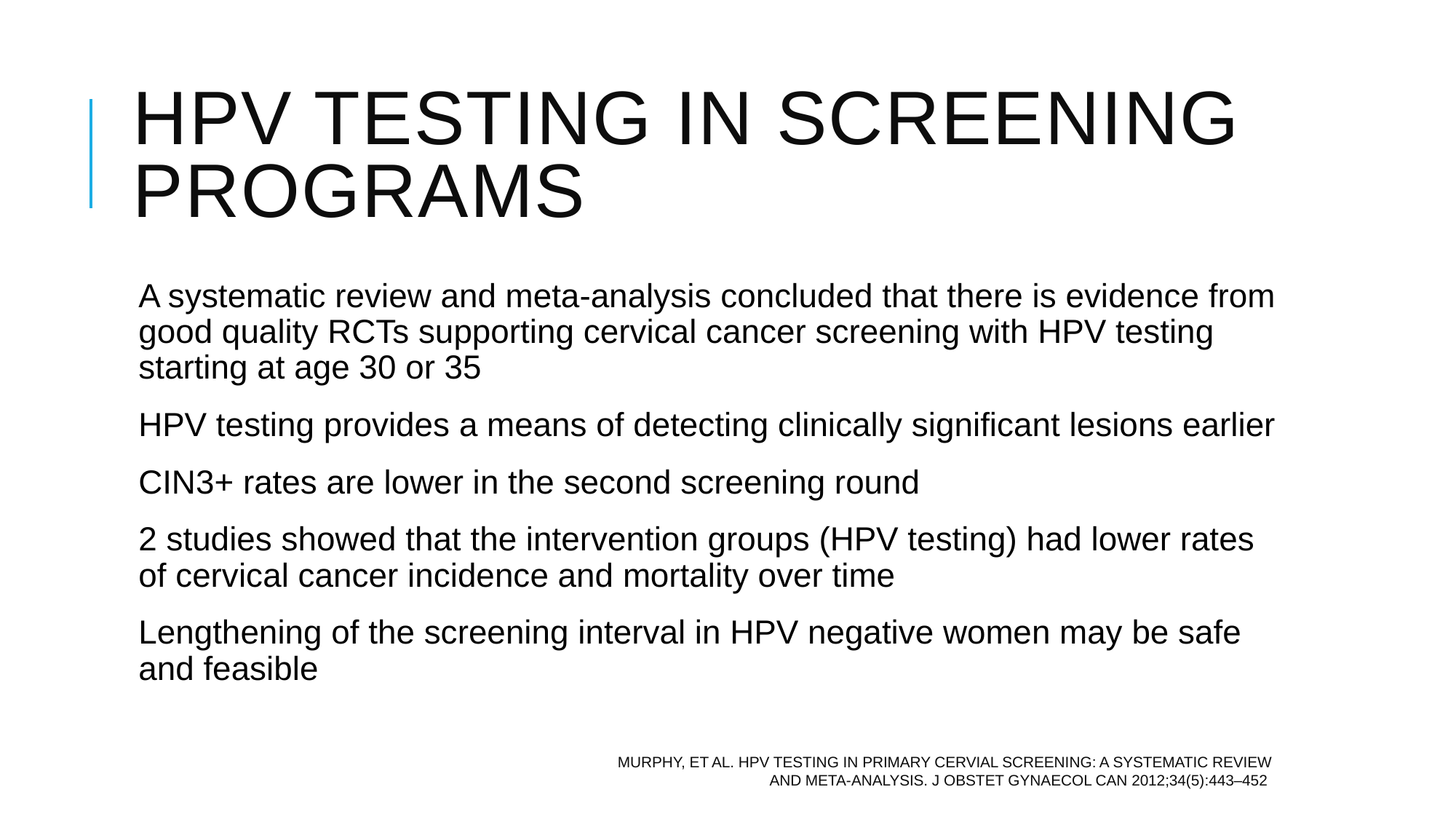

# HPV testing in screening programs
A systematic review and meta-analysis concluded that there is evidence from good quality RCTs supporting cervical cancer screening with HPV testing starting at age 30 or 35
HPV testing provides a means of detecting clinically significant lesions earlier
CIN3+ rates are lower in the second screening round
2 studies showed that the intervention groups (HPV testing) had lower rates of cervical cancer incidence and mortality over time
Lengthening of the screening interval in HPV negative women may be safe and feasible
Murphy, et al. HPV Testing in Primary Cervial Screening: A Systematic Review and Meta-Analysis. J Obstet Gynaecol Can 2012;34(5):443–452